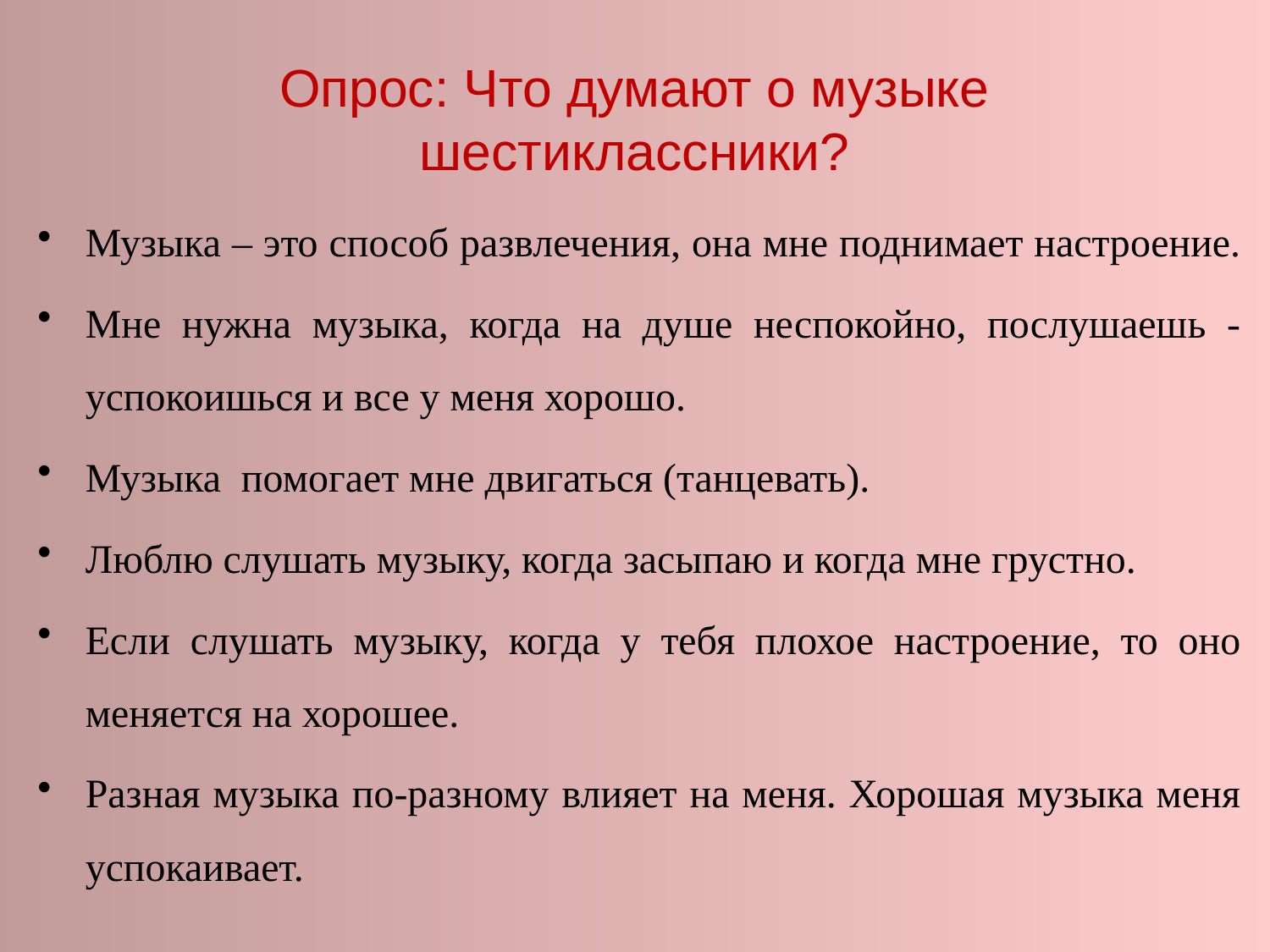

# Опрос: Что думают о музыке шестиклассники?
Музыка – это способ развлечения, она мне поднимает настроение.
Мне нужна музыка, когда на душе неспокойно, послушаешь - успокоишься и все у меня хорошо.
Музыка  помогает мне двигаться (танцевать).
Люблю слушать музыку, когда засыпаю и когда мне грустно.
Если слушать музыку, когда у тебя плохое настроение, то оно меняется на хорошее.
Разная музыка по-разному влияет на меня. Хорошая музыка меня успокаивает.